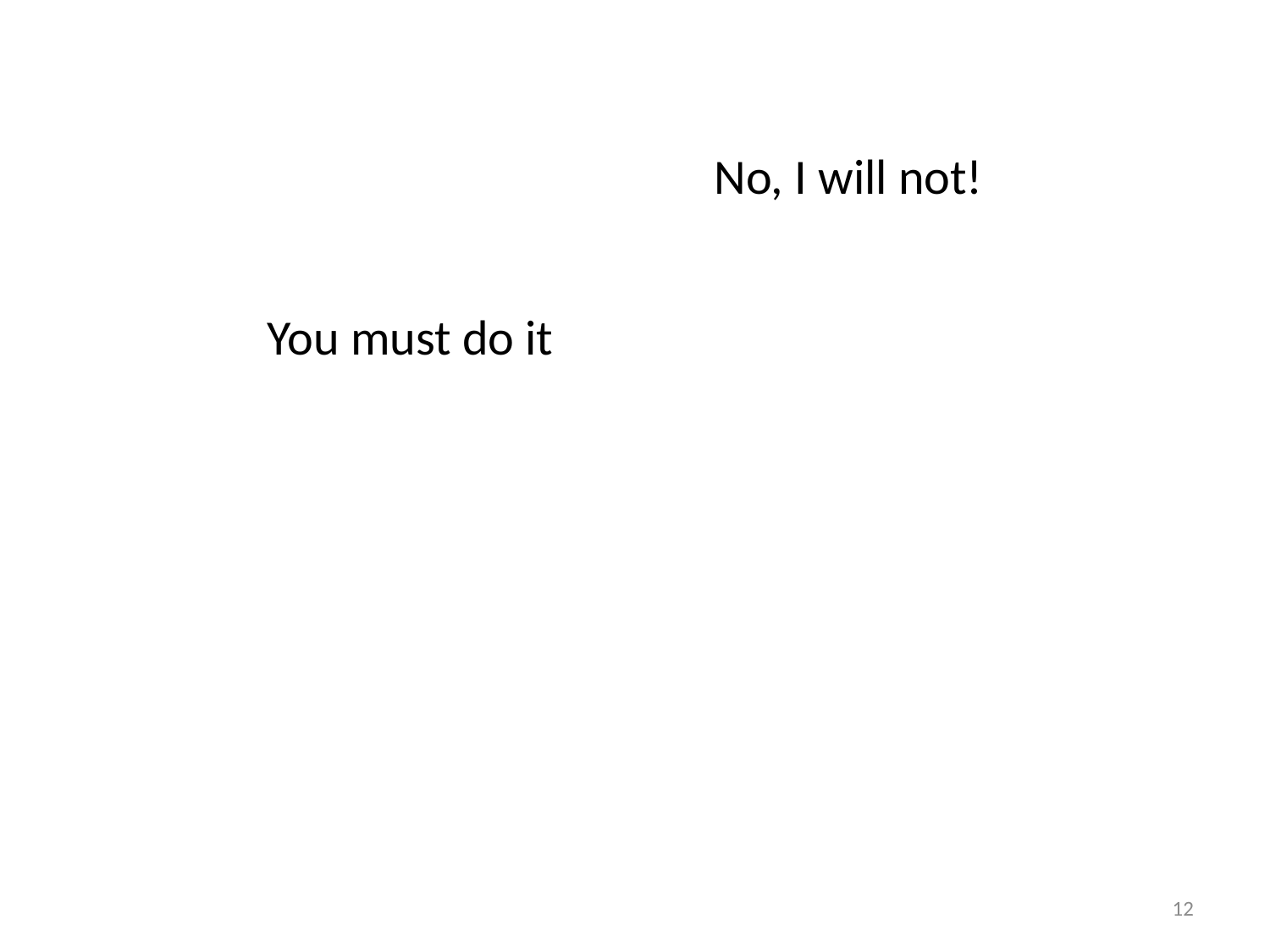

No, I will not!
You must do it
12